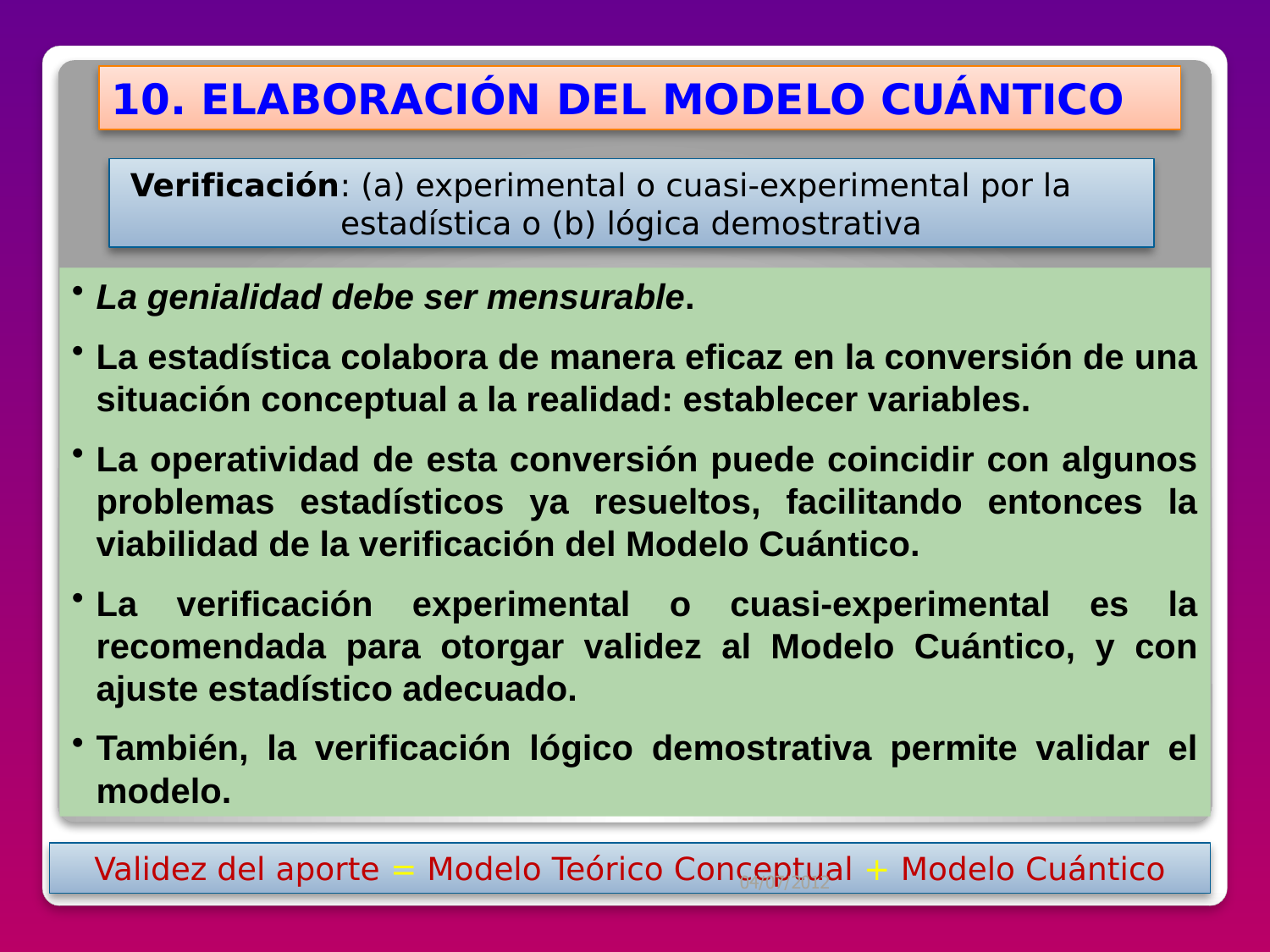

10. ELABORACIÓN DEL MODELO CUÁNTICO
Verificación: (a) experimental o cuasi-experimental por la       estadística o (b) lógica demostrativa
La genialidad debe ser mensurable.
La estadística colabora de manera eficaz en la conversión de una situación conceptual a la realidad: establecer variables.
La operatividad de esta conversión puede coincidir con algunos problemas estadísticos ya resueltos, facilitando entonces la viabilidad de la verificación del Modelo Cuántico.
La verificación experimental o cuasi-experimental es la recomendada para otorgar validez al Modelo Cuántico, y con ajuste estadístico adecuado.
También, la verificación lógico demostrativa permite validar el modelo.
Validez del aporte = Modelo Teórico Conceptual + Modelo Cuántico
04/07/2012